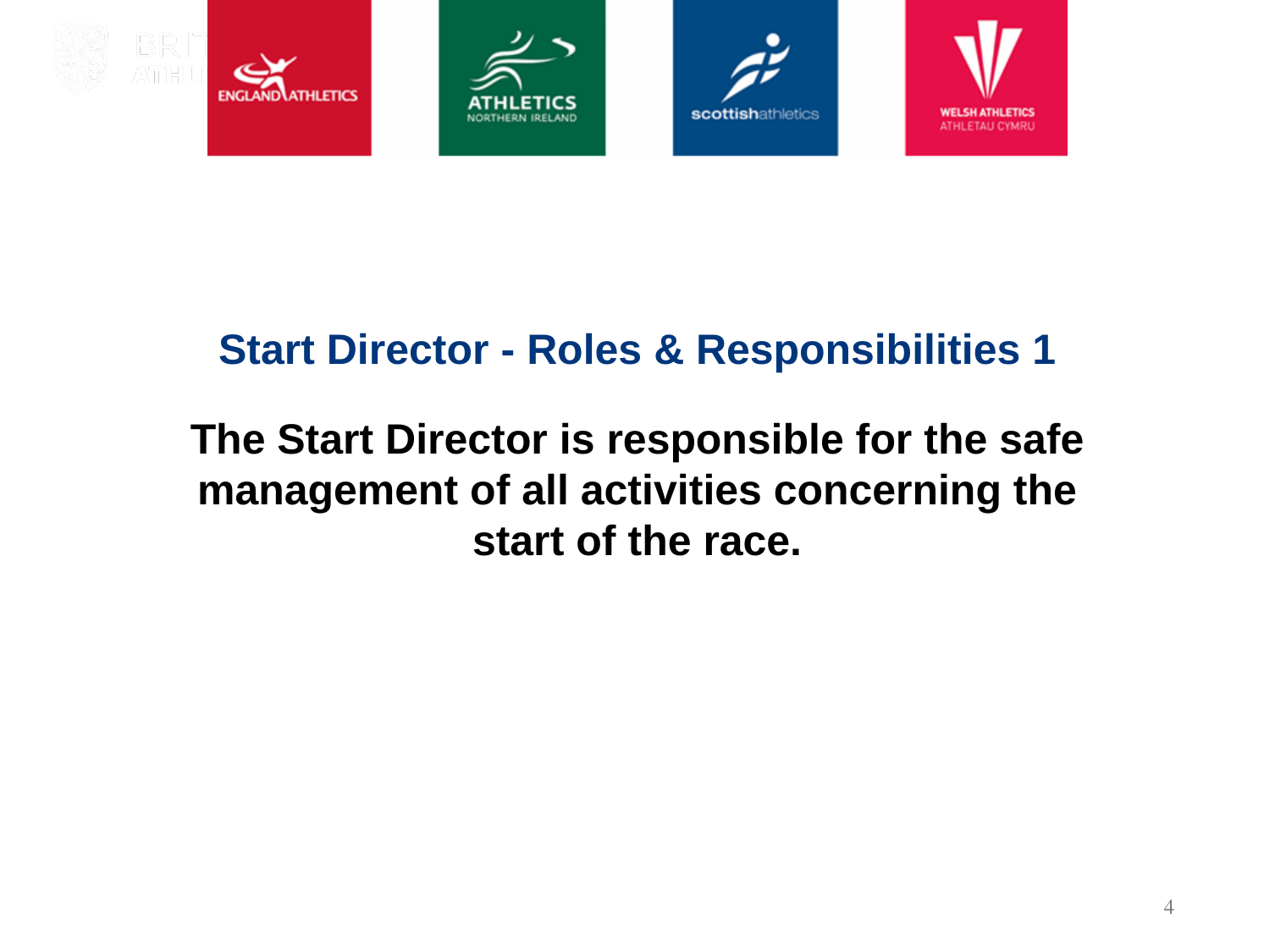

Start Director - Roles & Responsibilities 1
The Start Director is responsible for the safe management of all activities concerning the start of the race.
4